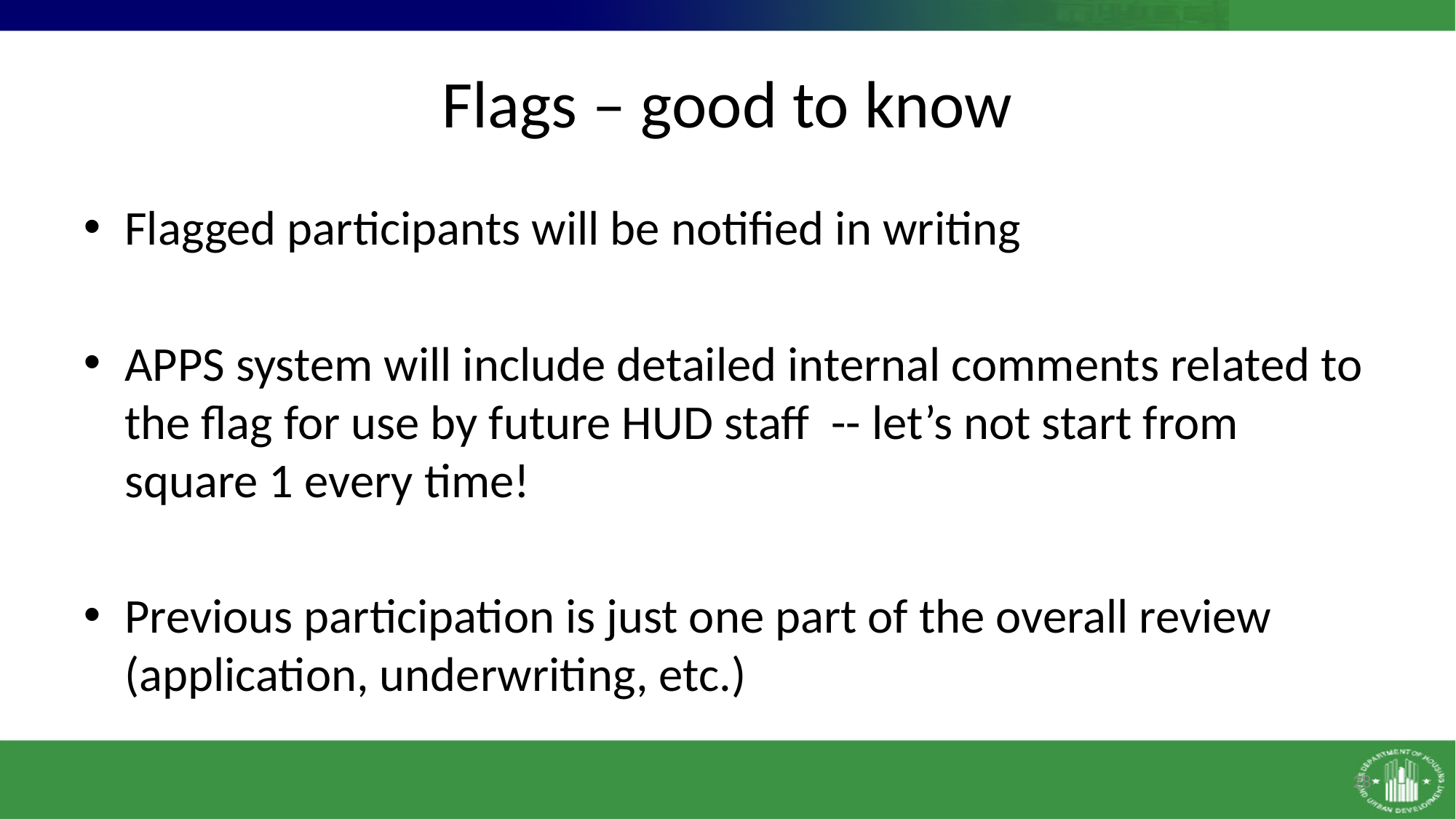

# Flags – good to know
Flagged participants will be notified in writing

APPS system will include detailed internal comments related to the flag for use by future HUD staff  -- let’s not start from square 1 every time!

Previous participation is just one part of the overall review (application, underwriting, etc.)
28